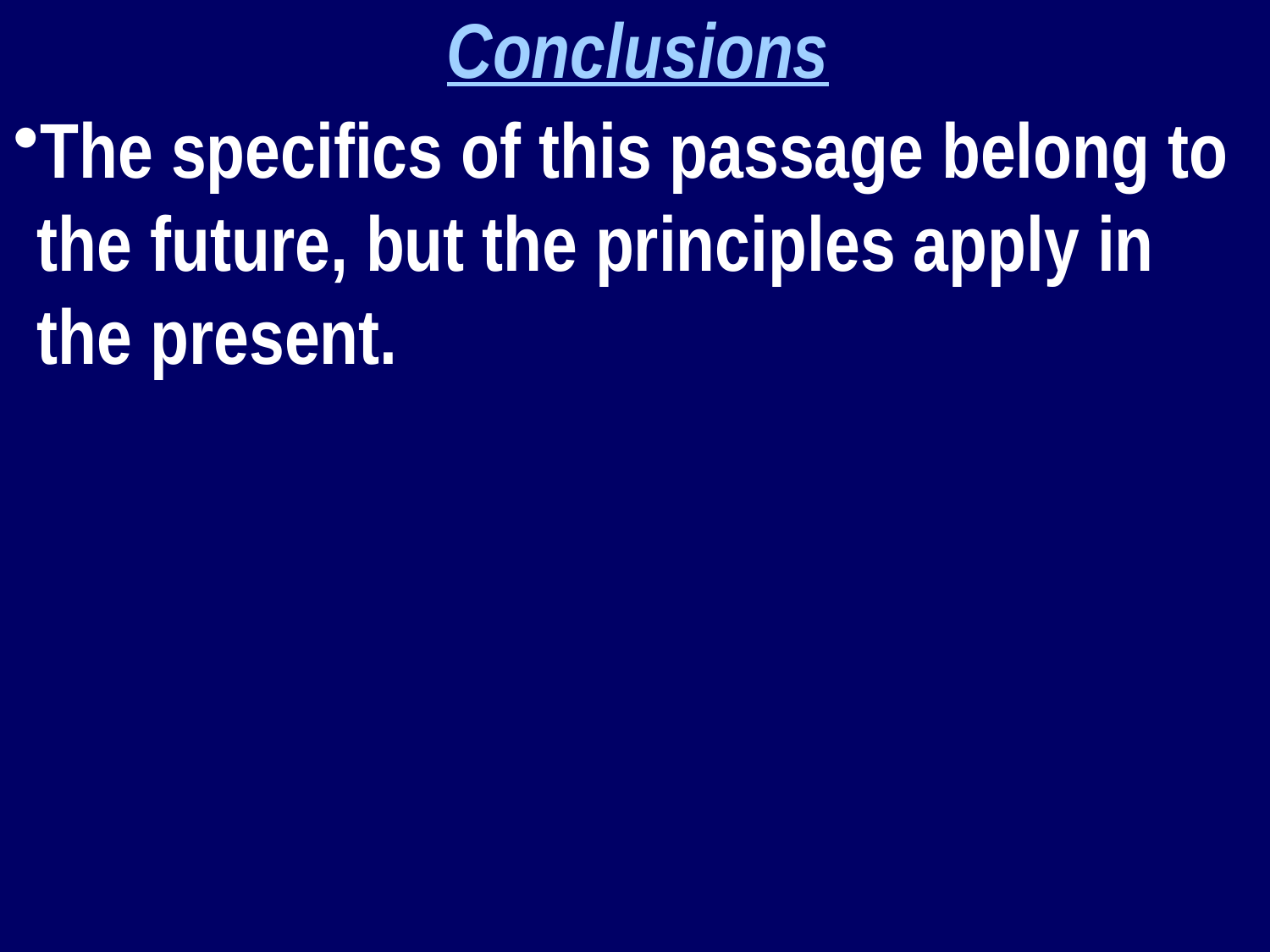

Conclusions
The specifics of this passage belong to the future, but the principles apply in the present.